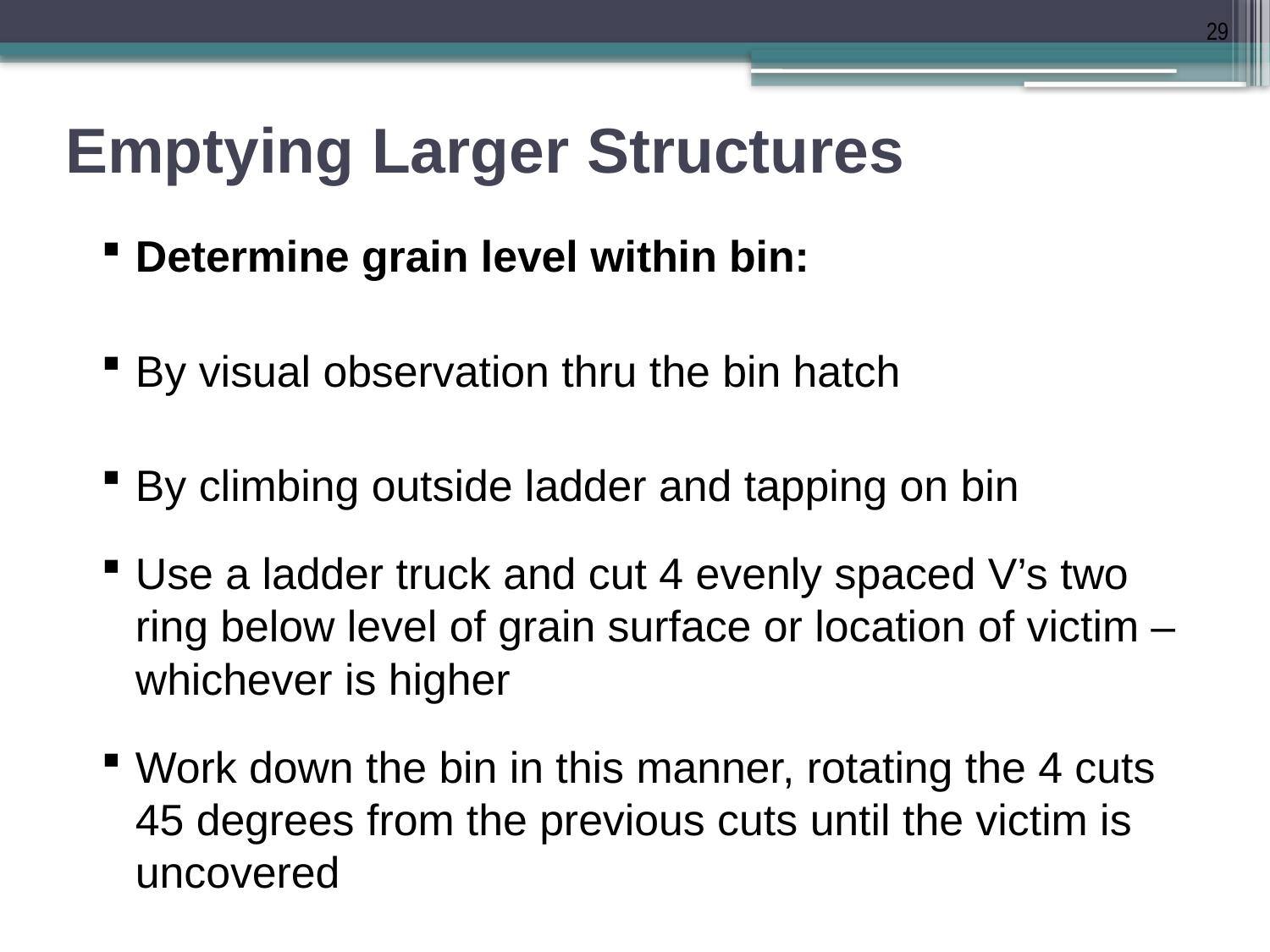

29
# Emptying Larger Structures
Determine grain level within bin:

By visual observation thru the bin hatch

By climbing outside ladder and tapping on bin

Use a ladder truck and cut 4 evenly spaced V’s two ring below level of grain surface or location of victim – whichever is higher

Work down the bin in this manner, rotating the 4 cuts 45 degrees from the previous cuts until the victim is uncovered